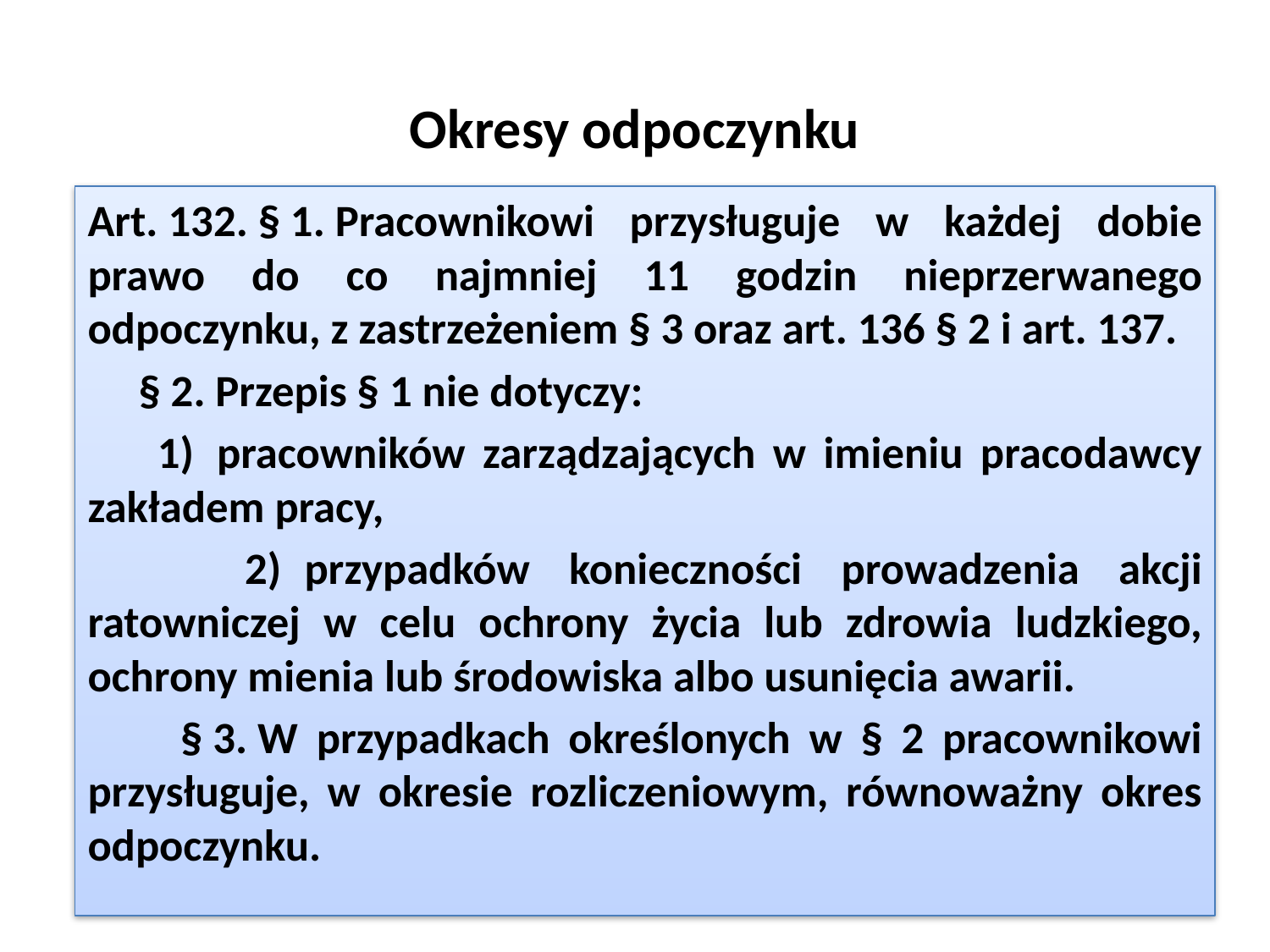

# Okresy odpoczynku
Art. 132. § 1. Pracownikowi przysługuje w każdej dobie prawo do co najmniej 11 godzin nieprzerwanego odpoczynku, z zastrzeżeniem § 3 oraz art. 136 § 2 i art. 137.
     § 2. Przepis § 1 nie dotyczy:
    1)	pracowników zarządzających w imieniu pracodawcy zakładem pracy,
    2)	przypadków konieczności prowadzenia akcji ratowniczej w celu ochrony życia lub zdrowia ludzkiego, ochrony mienia lub środowiska albo usunięcia awarii.
     § 3. W przypadkach określonych w § 2 pracownikowi przysługuje, w okresie rozliczeniowym, równoważny okres odpoczynku.